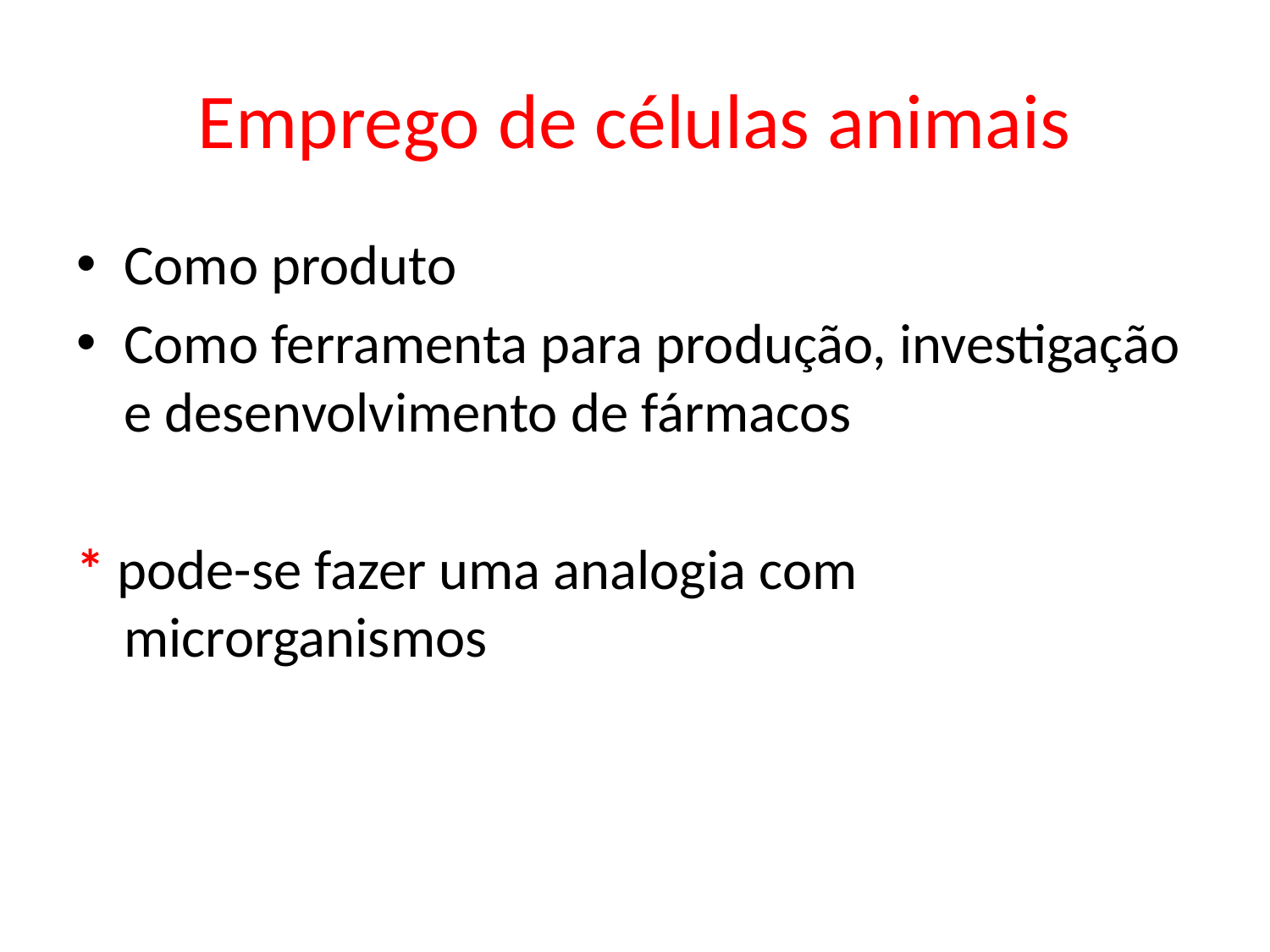

# Emprego de células animais
Como produto
Como ferramenta para produção, investigação e desenvolvimento de fármacos

* pode-se fazer uma analogia com microrganismos